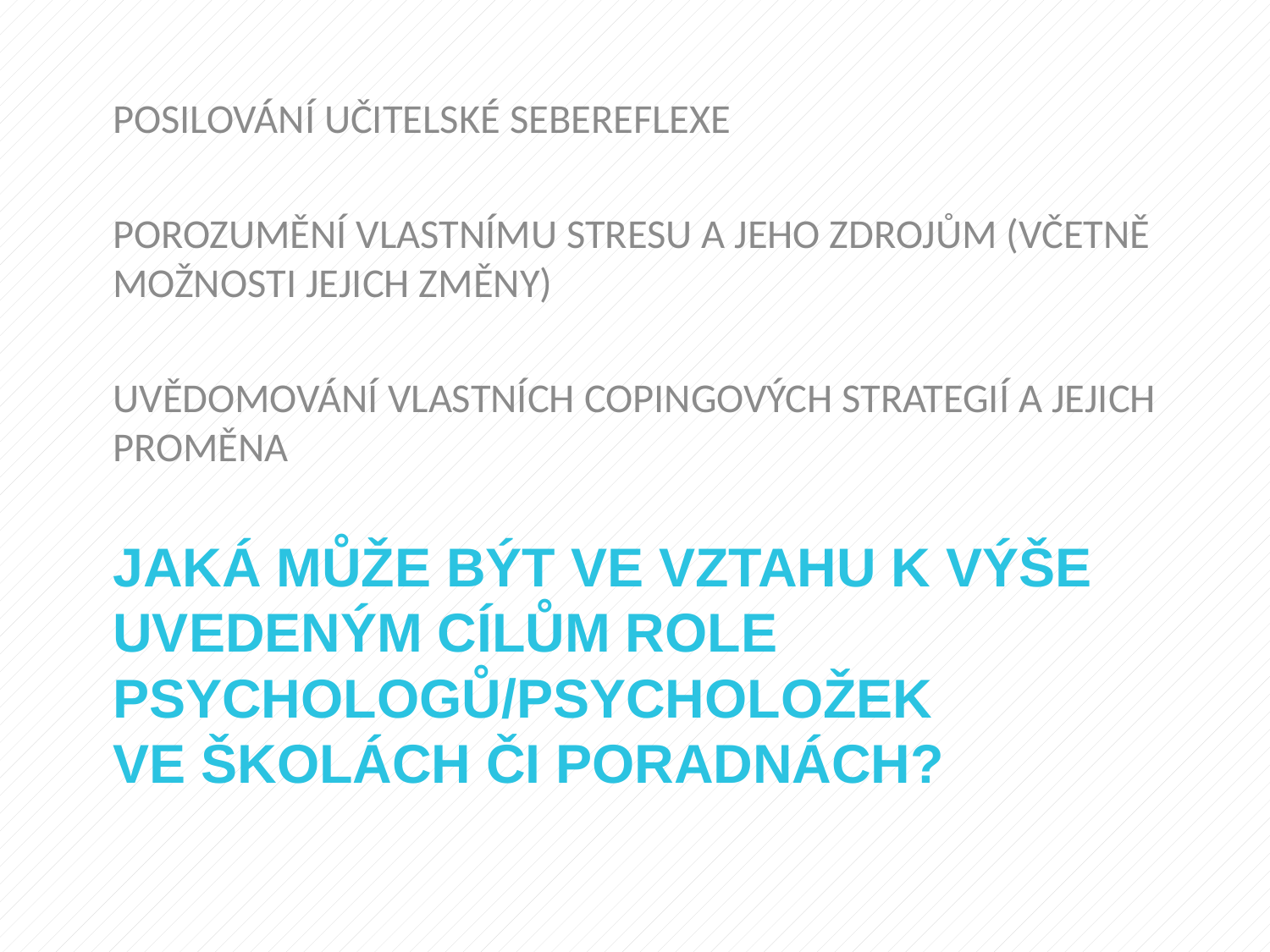

POSILOVÁNÍ UČITELSKÉ SEBEREFLEXE

POROZUMĚNÍ VLASTNÍMU STRESU A JEHO ZDROJŮM (VČETNĚ MOŽNOSTI JEJICH ZMĚNY)

UVĚDOMOVÁNÍ VLASTNÍCH COPINGOVÝCH STRATEGIÍ A JEJICH PROMĚNA

# JakÁ může být VE VZTAHU K VÝŠE UVEDENÝM CÍLŮM role psychologů/psycholožek ve školách či poradnách?